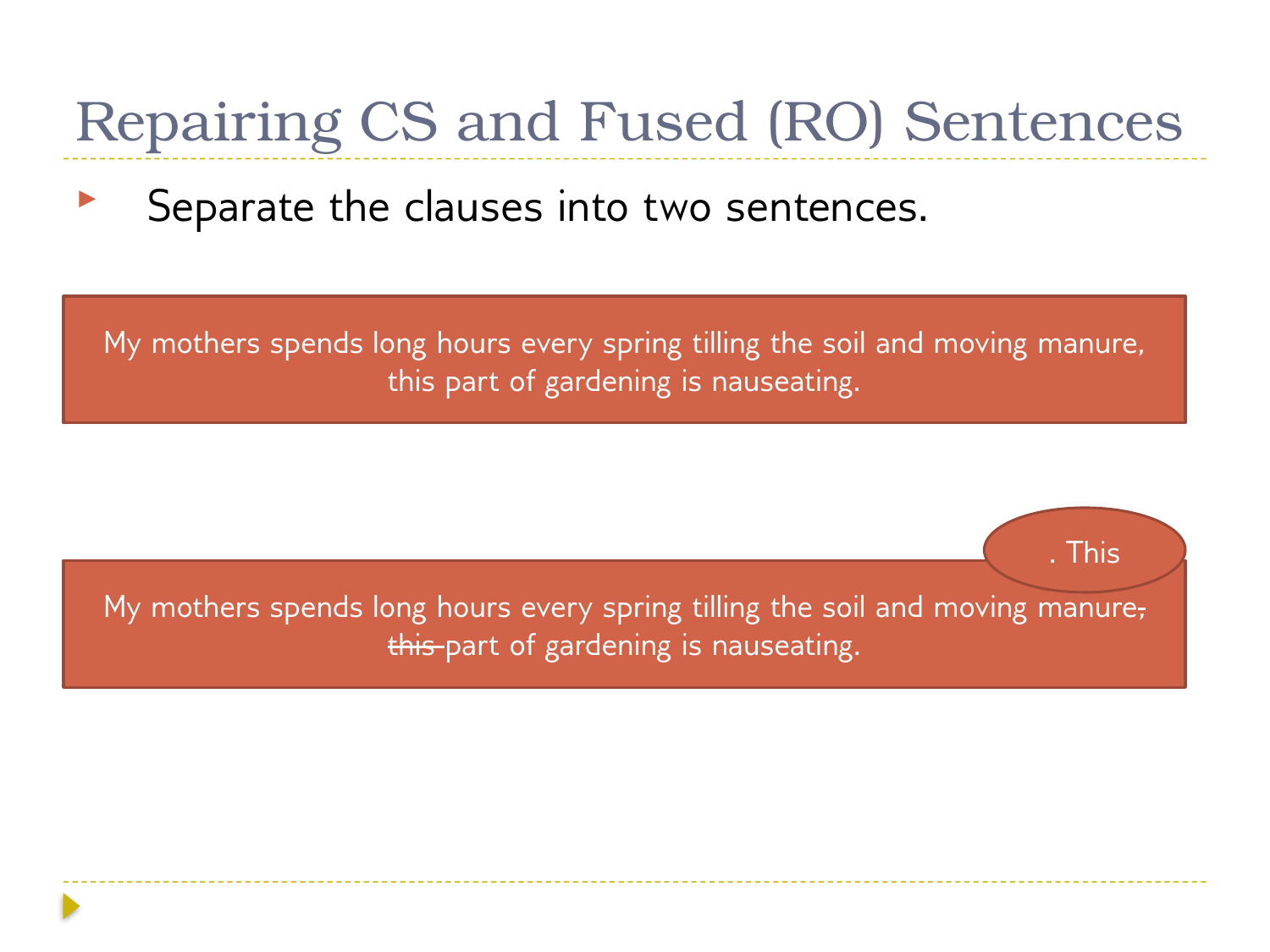

# Repairing CS and Fused (RO) Sentences
Separate the clauses into two sentences.

My mothers spends long hours every spring tilling the soil and moving manure, this part of gardening is nauseating.
. This
My mothers spends long hours every spring tilling the soil and moving manure, this part of gardening is nauseating.